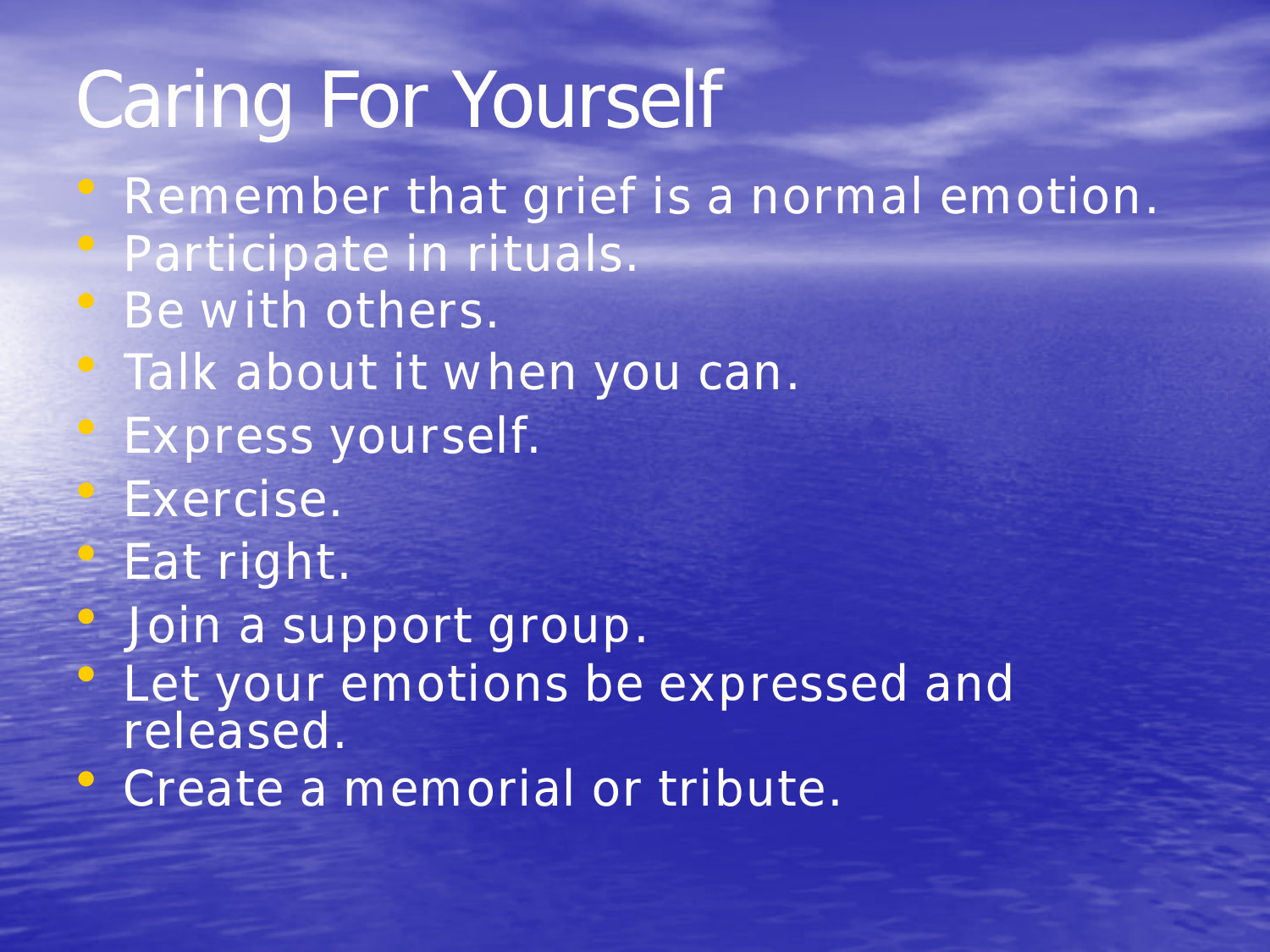

# Caring For Yourself
Remember that grief is a normal emotion.
Participate in rituals.
Be with others.
Talk about it when you can.
Express yourself.
Exercise.
Eat right.
Join a support group.
Let your emotions be expressed and released.
Create a memorial or tribute.